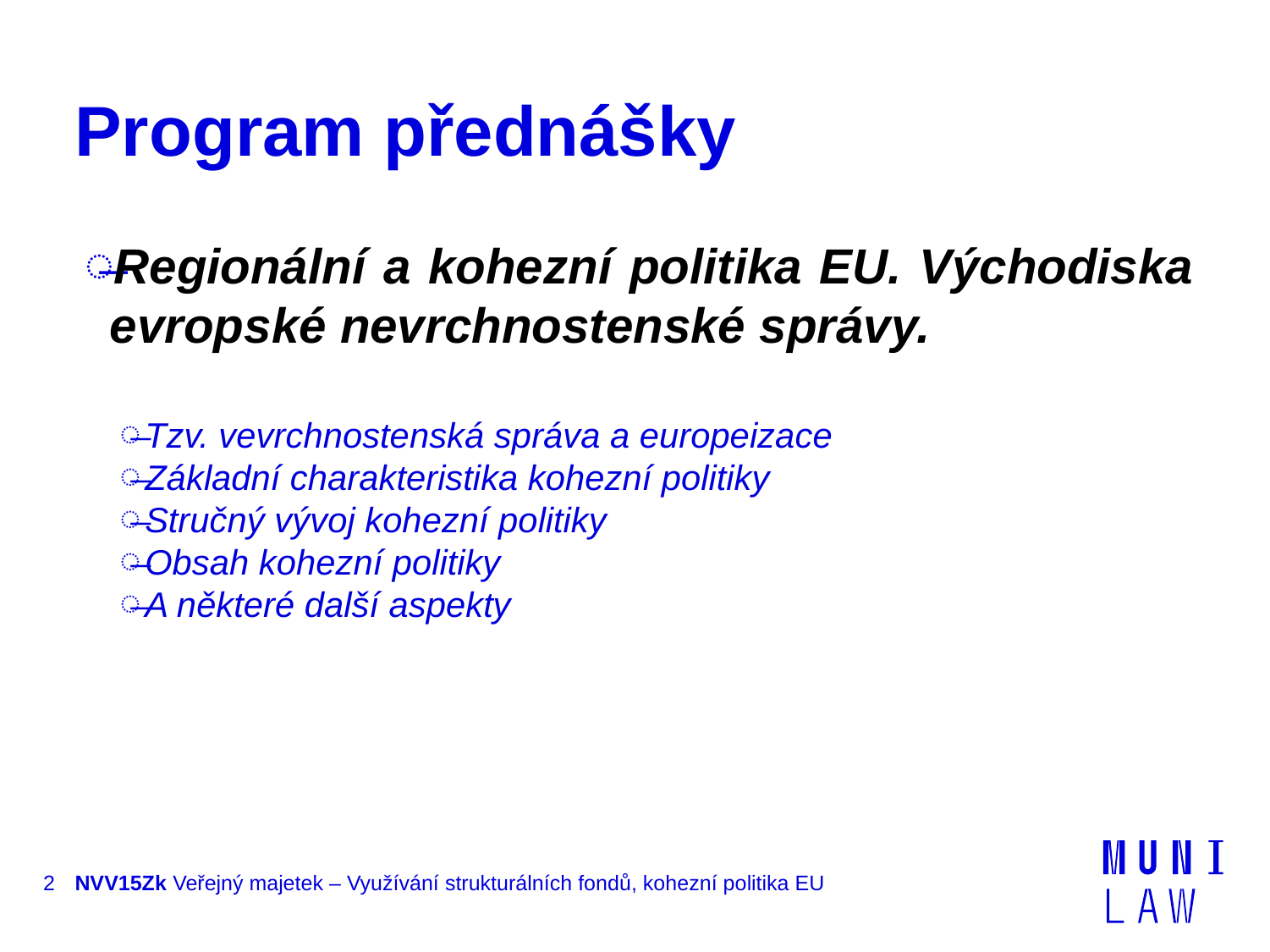

# Program přednášky
Regionální a kohezní politika EU. Východiska evropské nevrchnostenské správy.

Tzv. vevrchnostenská správa a europeizace
Základní charakteristika kohezní politiky
Stručný vývoj kohezní politiky
Obsah kohezní politiky
A některé další aspekty

2
NVV15Zk Veřejný majetek – Využívání strukturálních fondů, kohezní politika EU